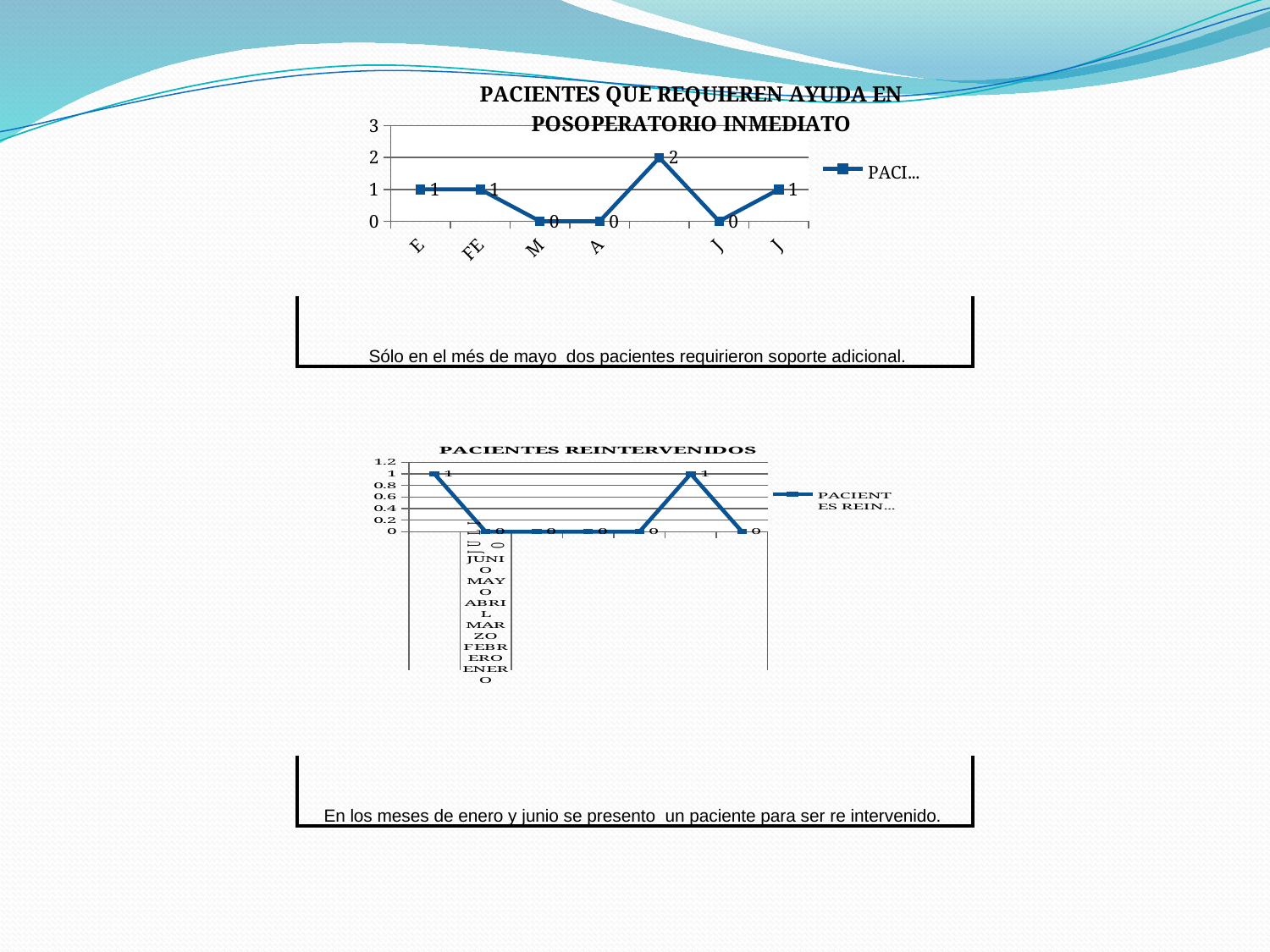

### Chart: PACIENTES QUE REQUIEREN AYUDA EN POSOPERATORIO INMEDIATO

| Category | PACIENTES |
|---|---|
| ENERO | 1.0 |
| FEBRERO | 1.0 |
| MARZO | 0.0 |
| ABRIL | 0.0 |
| MAYO | 2.0 |
| JUNIO | 0.0 |
| JULIO | 1.0 |
| Sólo en el més de mayo dos pacientes requirieron soporte adicional. |
| --- |

### Chart: PACIENTES REINTERVENIDOS

| Category | PACIENTES REINTERVENIDOS |
|---|---|
|  | 1.0 |
| JULIO | 0.0 |
| En los meses de enero y junio se presento un paciente para ser re intervenido. |
| --- |